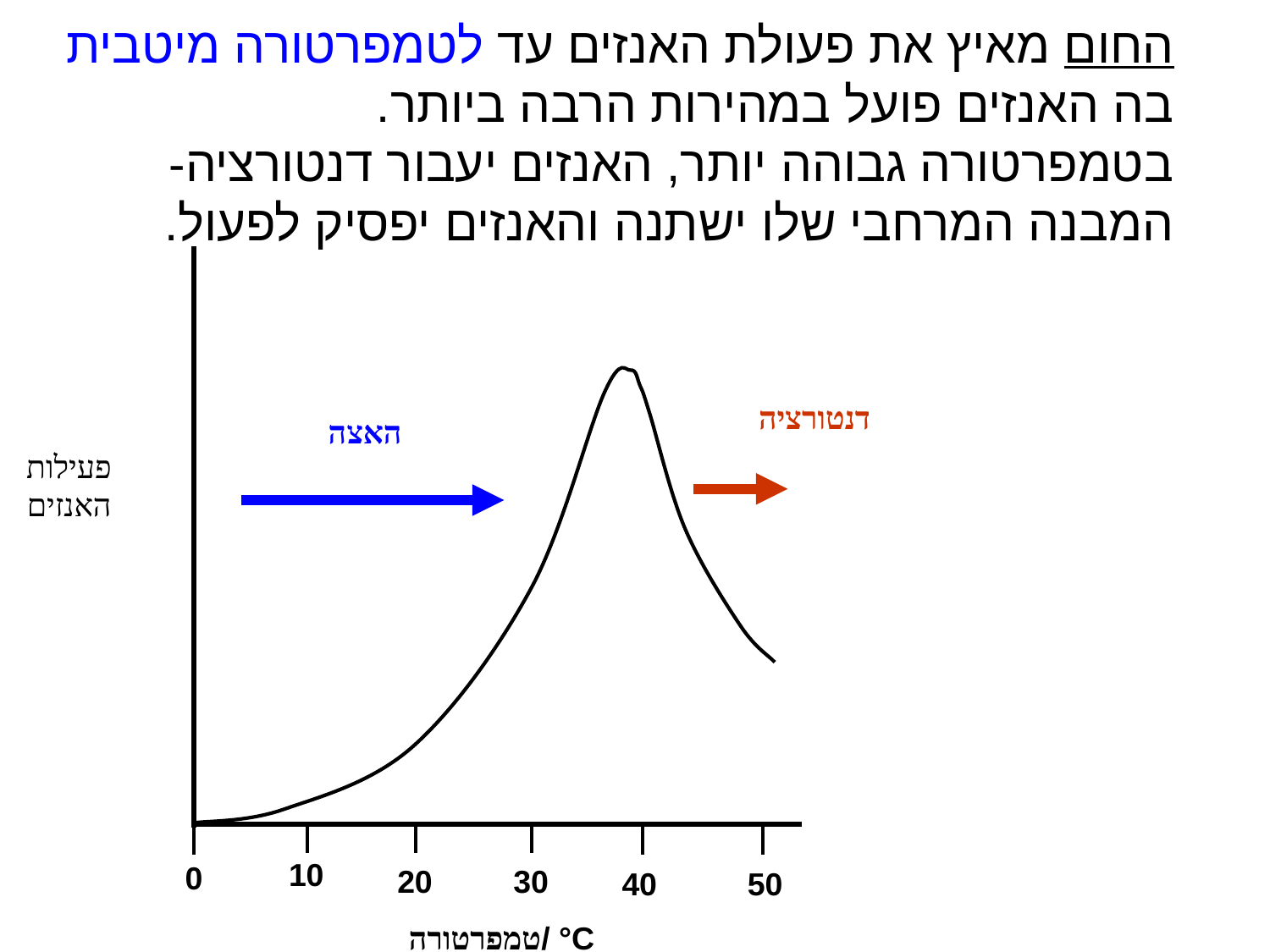

החום מאיץ את פעולת האנזים עד לטמפרטורה מיטבית
בה האנזים פועל במהירות הרבה ביותר.
בטמפרטורה גבוהה יותר, האנזים יעבור דנטורציה-
המבנה המרחבי שלו ישתנה והאנזים יפסיק לפעול.

פעילות
האנזים
10
0
20
30
40
50
טמפרטורה/ °C
דנטורציה
האצה